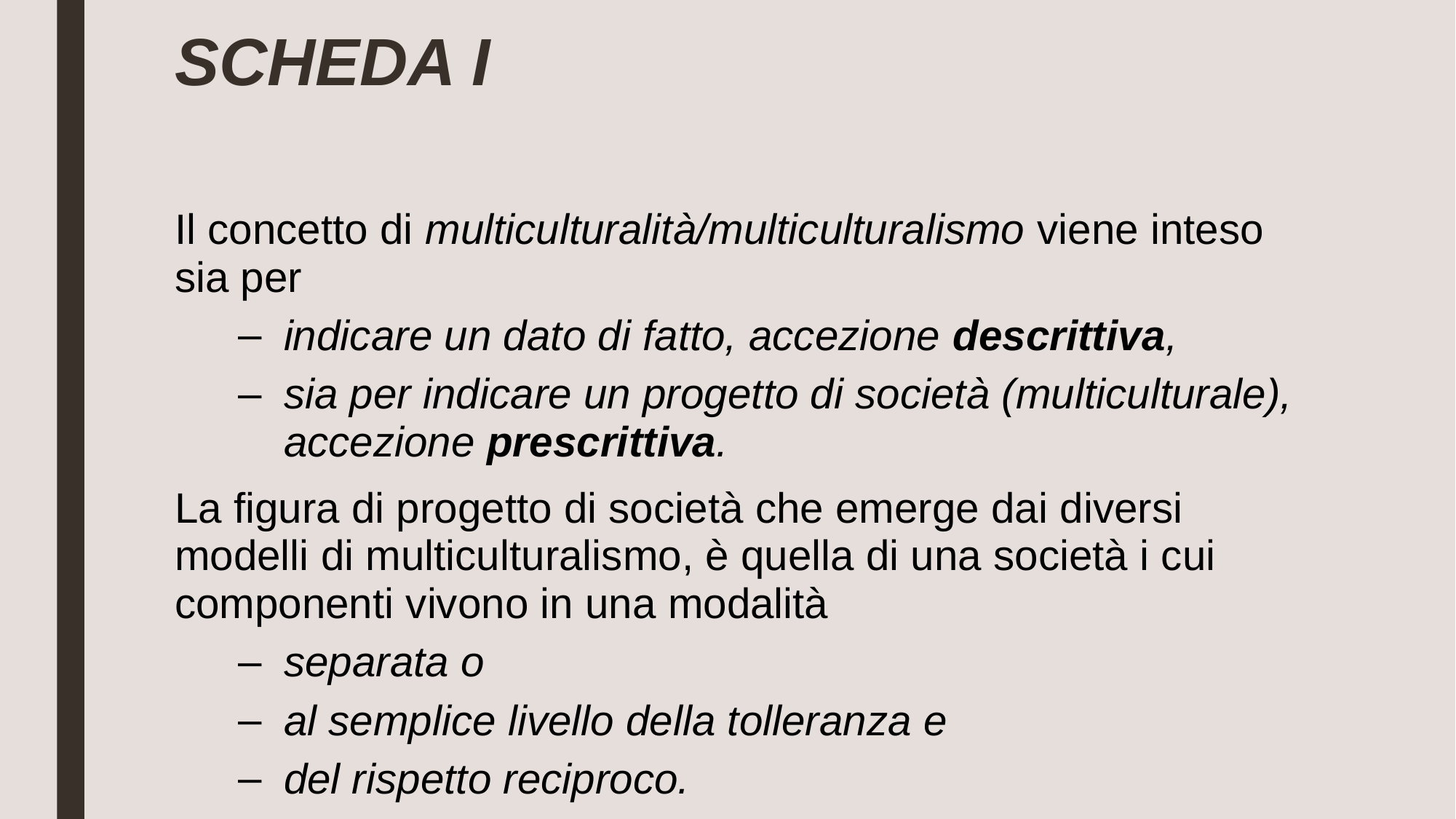

# SCHEDA I
Il concetto di multiculturalità/multiculturalismo viene inteso sia per
indicare un dato di fatto, accezione descrittiva,
sia per indicare un progetto di società (multiculturale), accezione prescrittiva.
La figura di progetto di società che emerge dai diversi modelli di multiculturalismo, è quella di una società i cui componenti vivono in una modalità
separata o
al semplice livello della tolleranza e
del rispetto reciproco.